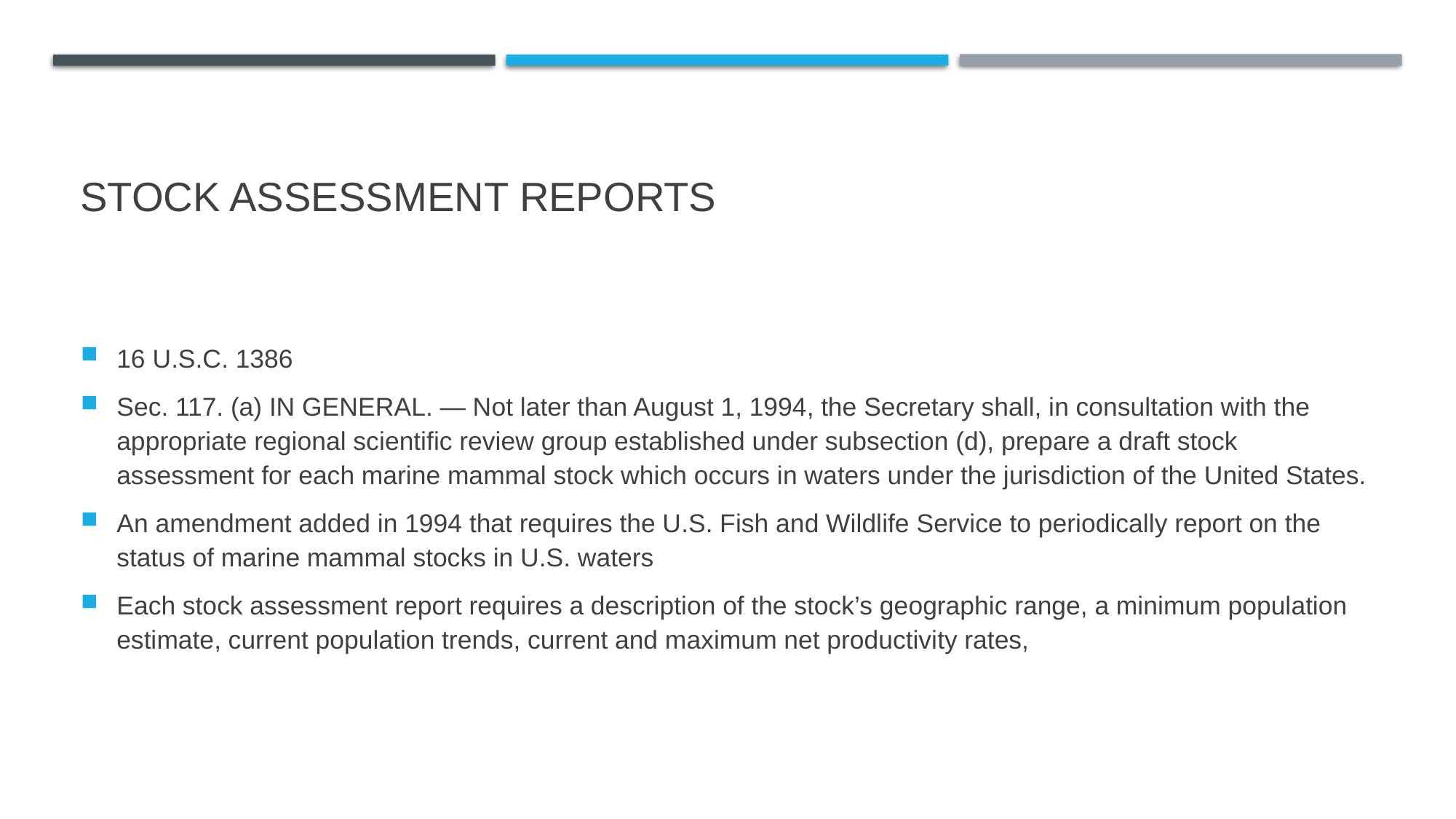

# Stock assessment Reports
16 U.S.C. 1386
Sec. 117. (a) IN GENERAL. — Not later than August 1, 1994, the Secretary shall, in consultation with the appropriate regional scientific review group established under subsection (d), prepare a draft stock assessment for each marine mammal stock which occurs in waters under the jurisdiction of the United States.
An amendment added in 1994 that requires the U.S. Fish and Wildlife Service to periodically report on the status of marine mammal stocks in U.S. waters
Each stock assessment report requires a description of the stock’s geographic range, a minimum population estimate, current population trends, current and maximum net productivity rates,